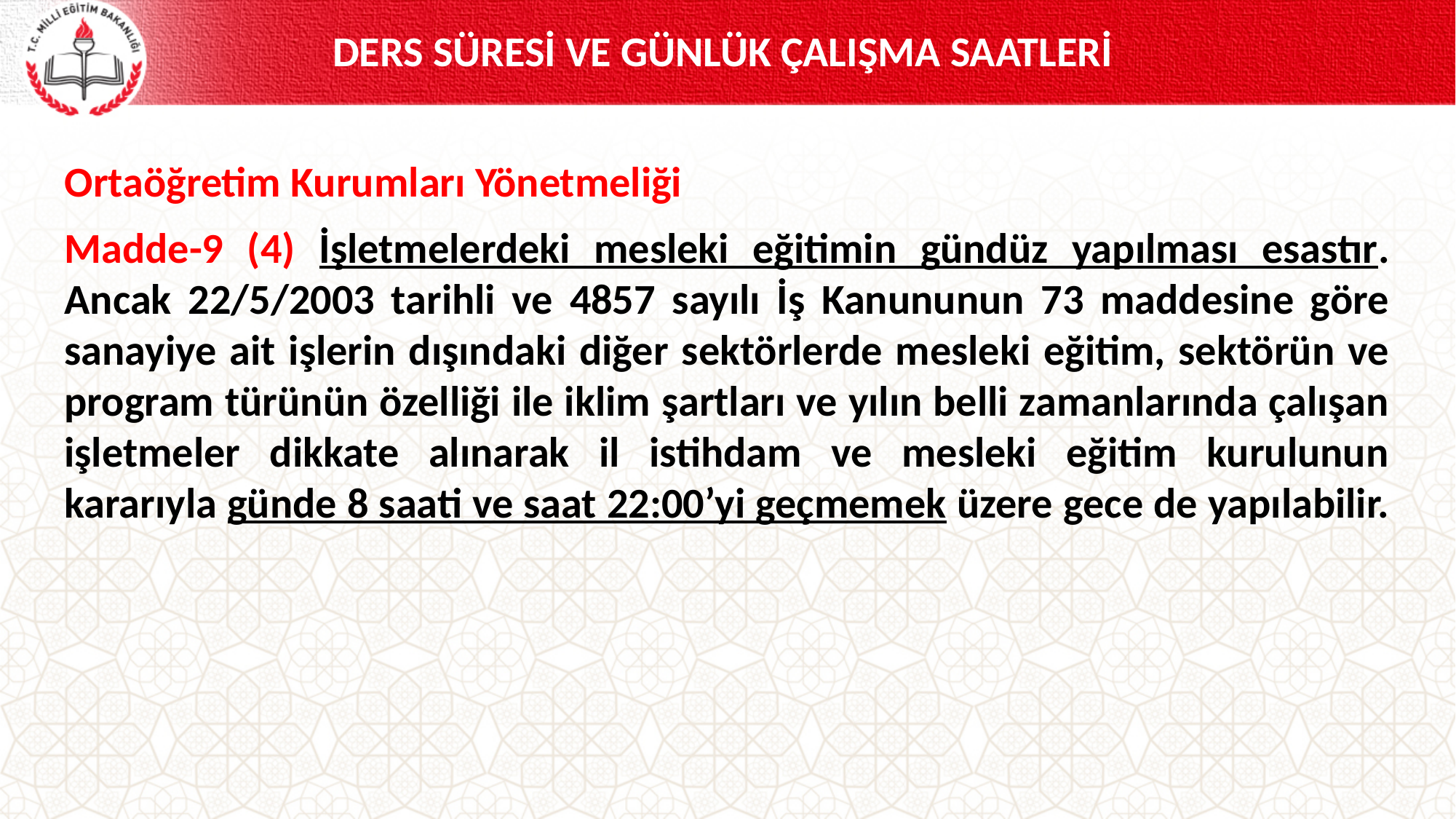

DERS SÜRESİ VE GÜNLÜK ÇALIŞMA SAATLERİ
Ortaöğretim Kurumları Yönetmeliği
Madde-9 (4) İşletmelerdeki mesleki eğitimin gündüz yapılması esastır. Ancak 22/5/2003 tarihli ve 4857 sayılı İş Kanununun 73 maddesine göre sanayiye ait işlerin dışındaki diğer sektörlerde mesleki eğitim, sektörün ve program türünün özelliği ile iklim şartları ve yılın belli zamanlarında çalışan işletmeler dikkate alınarak il istihdam ve mesleki eğitim kurulunun kararıyla günde 8 saati ve saat 22:00’yi geçmemek üzere gece de yapılabilir.